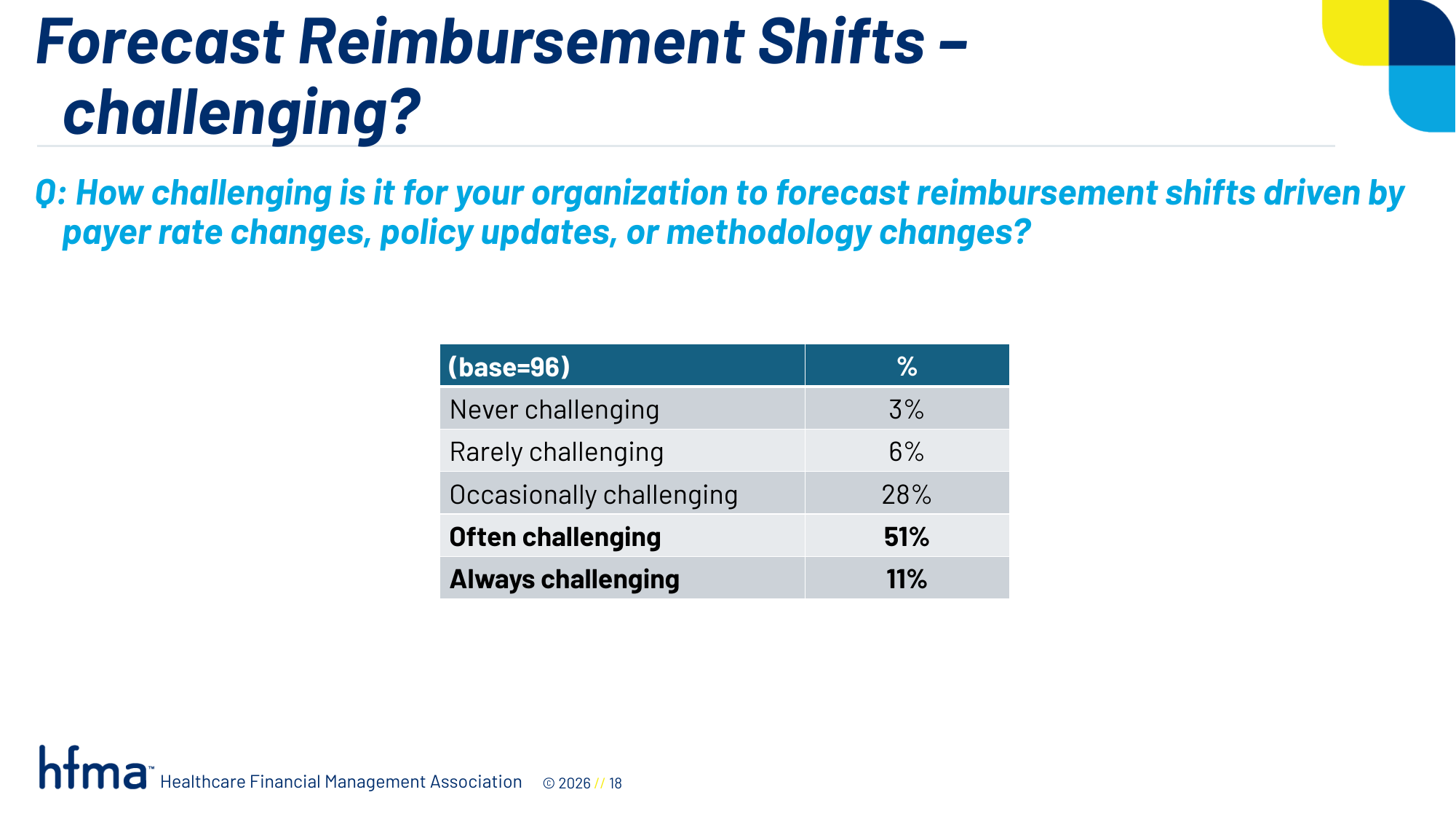

Forecast Reimbursement Shifts – challenging?
Q: How challenging is it for your organization to forecast reimbursement shifts driven by payer rate changes, policy updates, or methodology changes?

| (base=96) | % |
| --- | --- |
| Never challenging | 3%​ |
| Rarely challenging | 6%​ |
| Occasionally challenging | 28%​ |
| Often challenging | 51%​ |
| Always challenging | 11%​ |